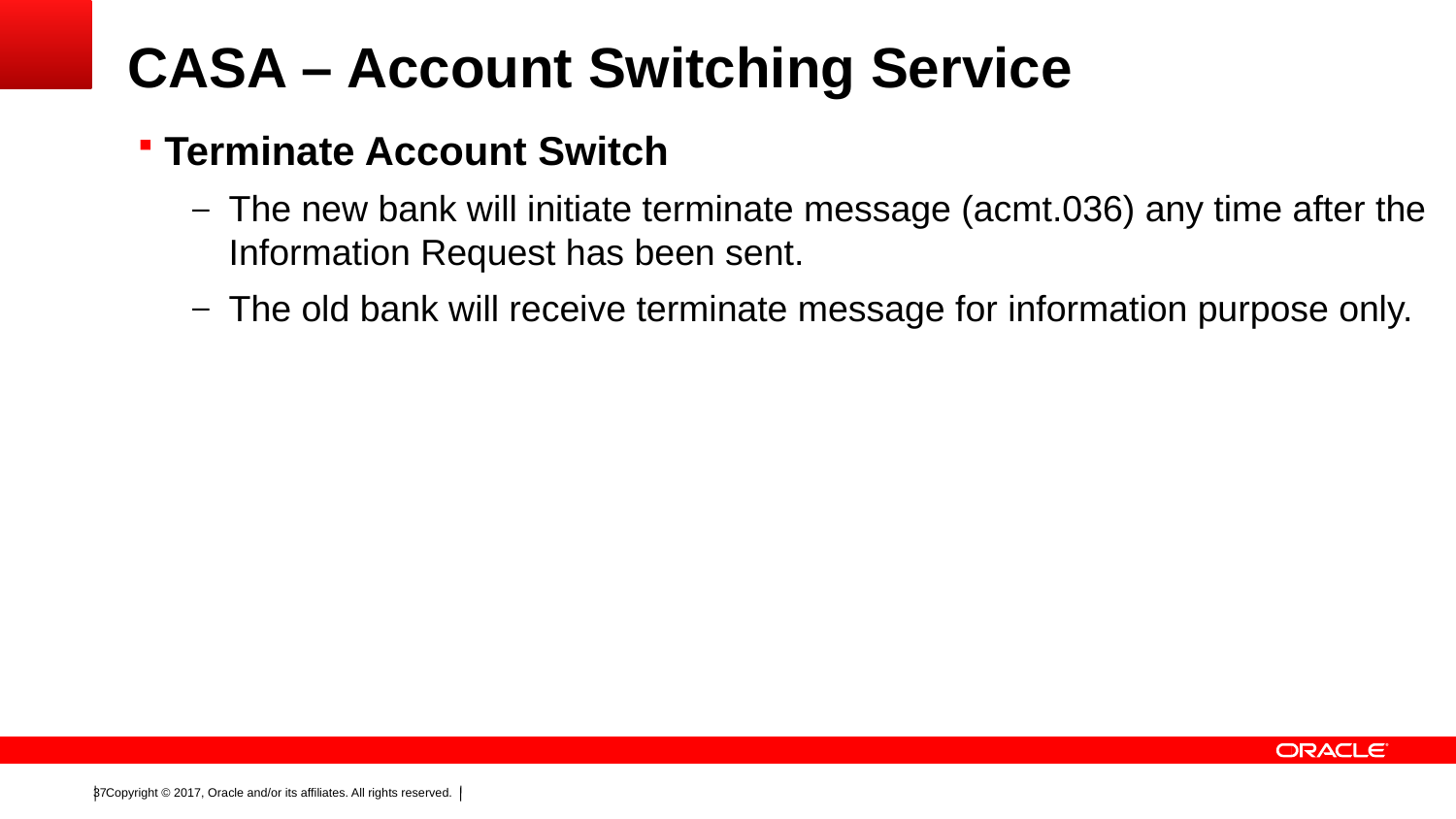

# CASA – Account Switching Service
Terminate Account Switch
The new bank will initiate terminate message (acmt.036) any time after the Information Request has been sent.
The old bank will receive terminate message for information purpose only.